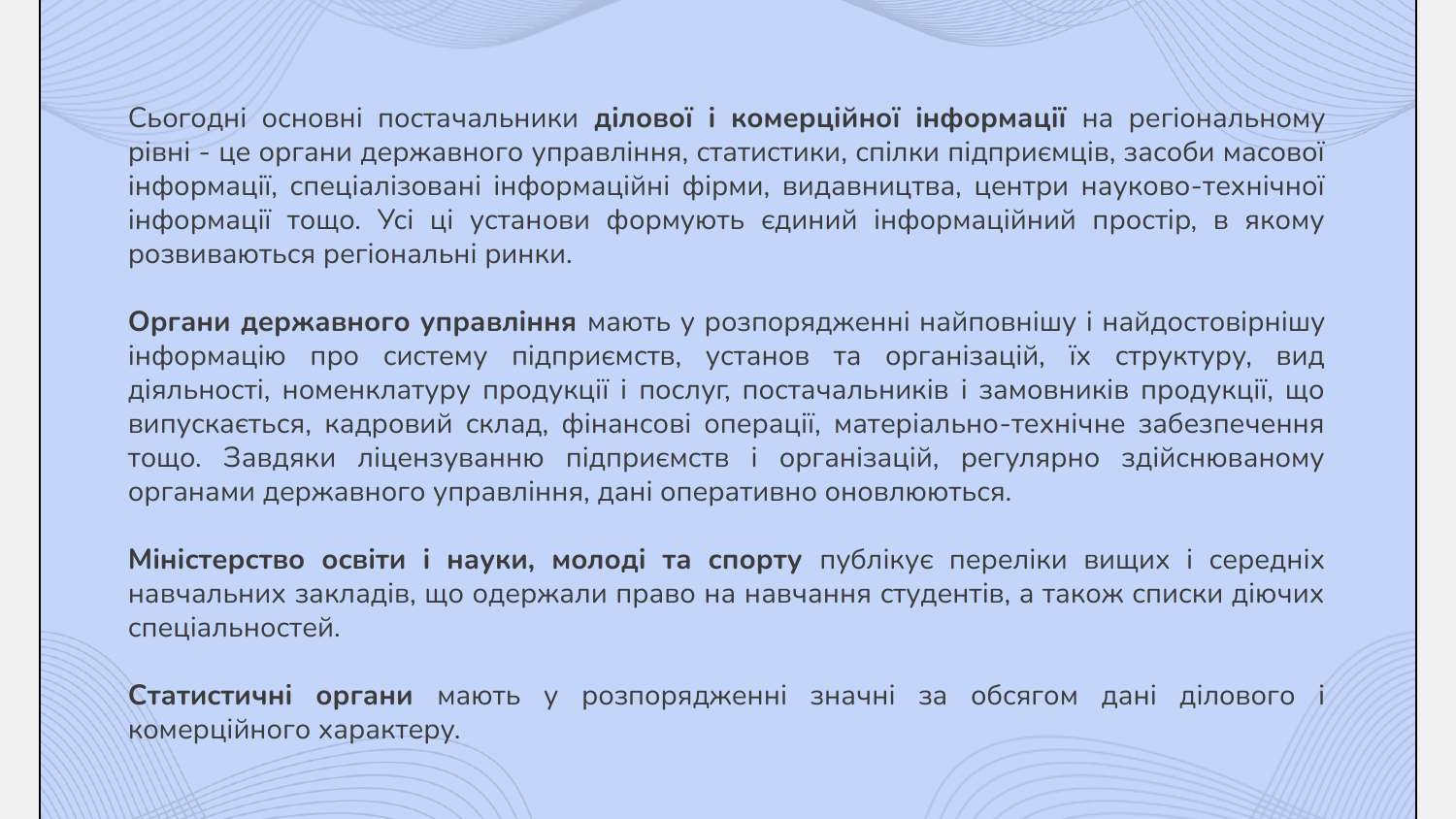

Сьогодні основні постачальники ділової і комерційної інформації на регіональному рівні - це органи державного управління, статистики, спілки підприємців, засоби масової інформації, спеціалізовані інформаційні фірми, видавництва, центри науково-технічної інформації тощо. Усі ці установи формують єдиний інформаційний простір, в якому розвиваються регіональні ринки.

Органи державного управління мають у розпорядженні найповнішу і найдостовірнішу інформацію про систему підприємств, установ та організацій, їх структуру, вид діяльності, номенклатуру продукції і послуг, постачальників і замовників продукції, що випускається, кадровий склад, фінансові операції, матеріально-технічне забезпечення тощо. Завдяки ліцензуванню підприємств і організацій, регулярно здійснюваному органами державного управління, дані оперативно оновлюються.

Міністерство освіти і науки, молоді та спорту публікує переліки вищих і середніх навчальних закладів, що одержали право на навчання студентів, а також списки діючих спеціальностей.

Статистичні органи мають у розпорядженні значні за обсягом дані ділового і комерційного характеру.